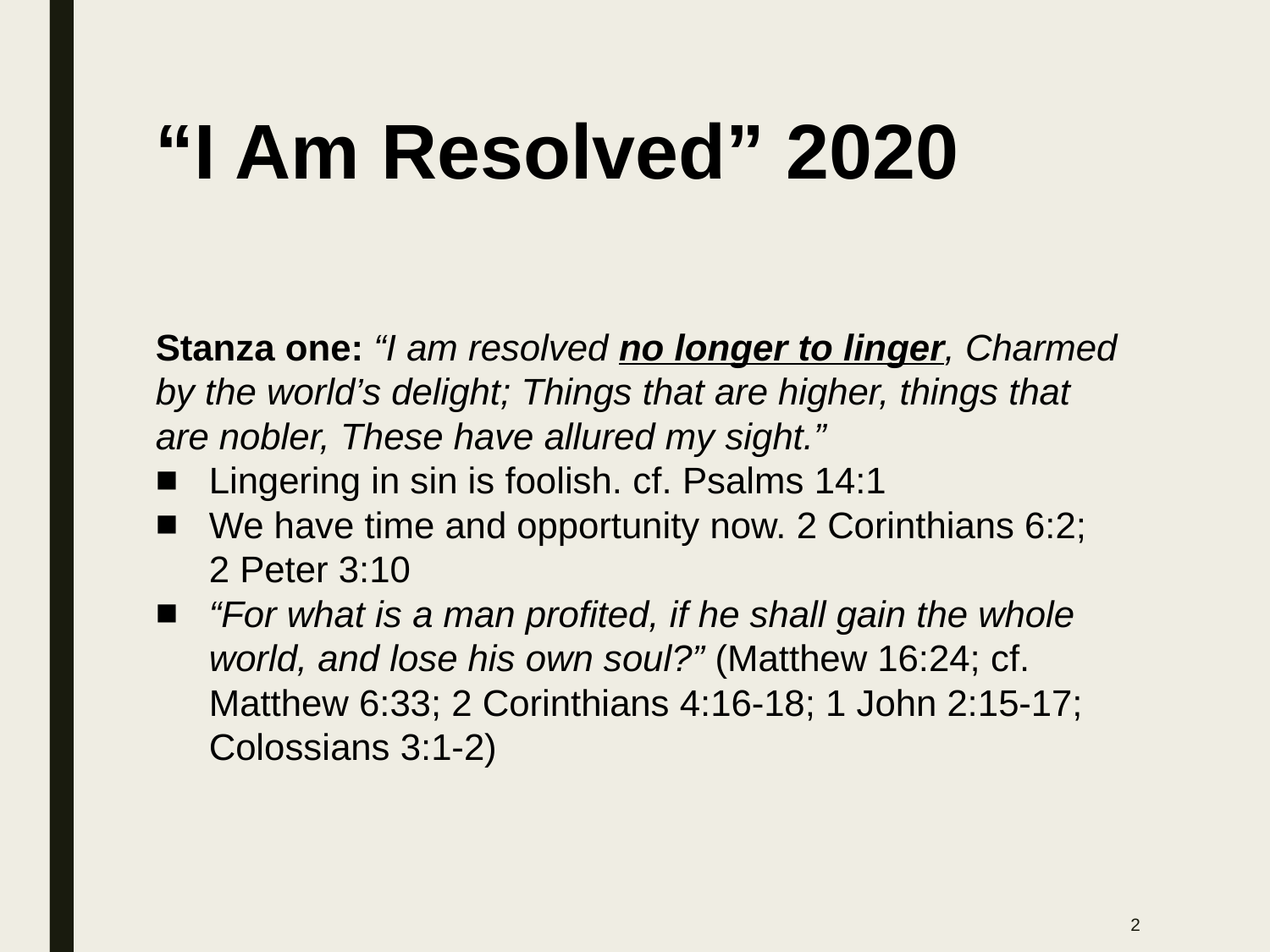

# “I Am Resolved” 2020
Stanza one: “I am resolved no longer to linger, Charmed by the world’s delight; Things that are higher, things that are nobler, These have allured my sight.”
Lingering in sin is foolish. cf. Psalms 14:1
We have time and opportunity now. 2 Corinthians 6:2;
2 Peter 3:10
“For what is a man profited, if he shall gain the whole world, and lose his own soul?” (Matthew 16:24; cf. Matthew 6:33; 2 Corinthians 4:16-18; 1 John 2:15-17; Colossians 3:1-2)
2